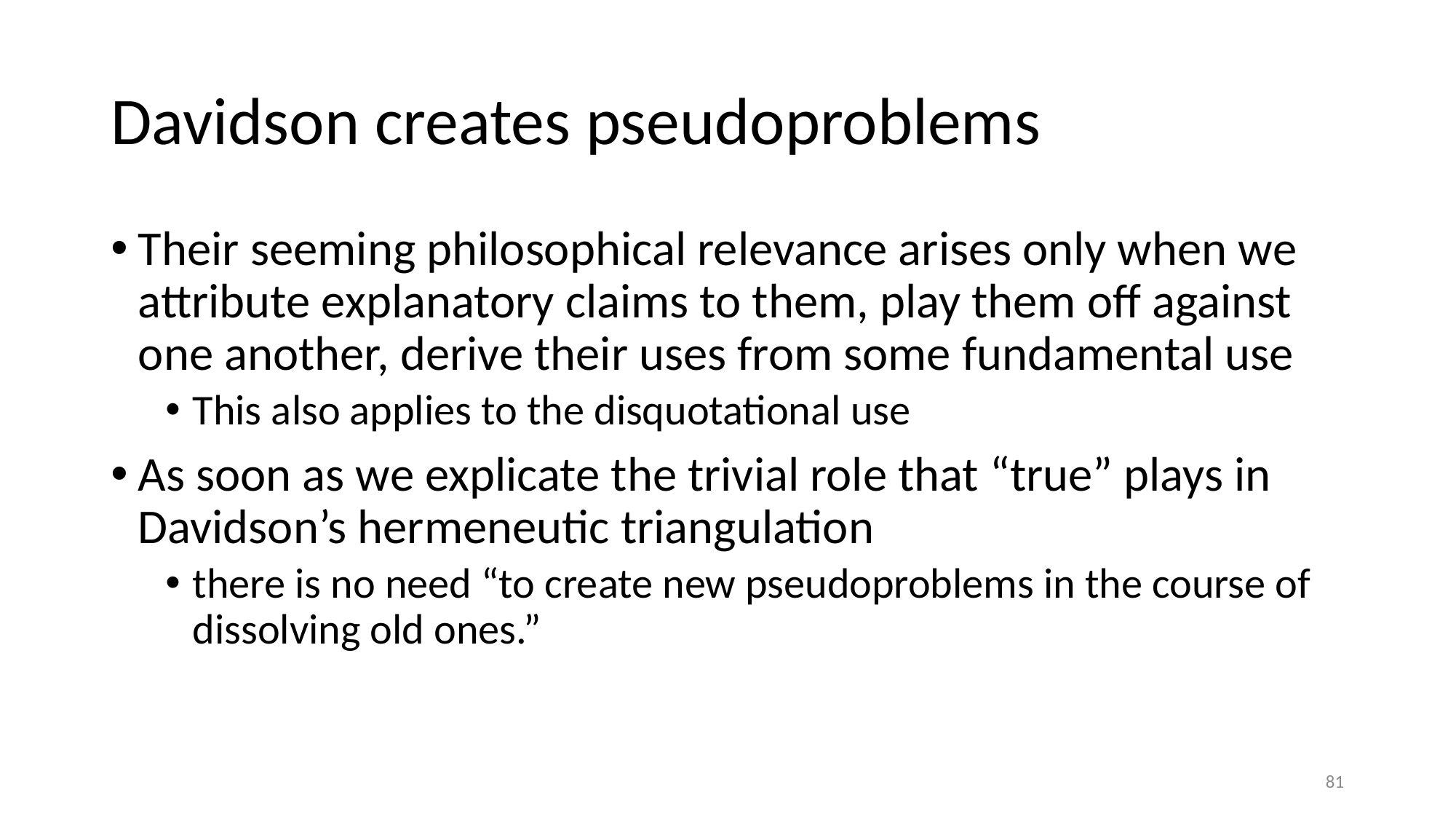

# Davidson creates pseudoproblems
Their seeming philosophical relevance arises only when we attribute explanatory claims to them, play them off against one another, derive their uses from some fundamental use
This also applies to the disquotational use
As soon as we explicate the trivial role that “true” plays in Davidson’s hermeneutic triangulation
there is no need “to create new pseudoproblems in the course of dissolving old ones.”
81